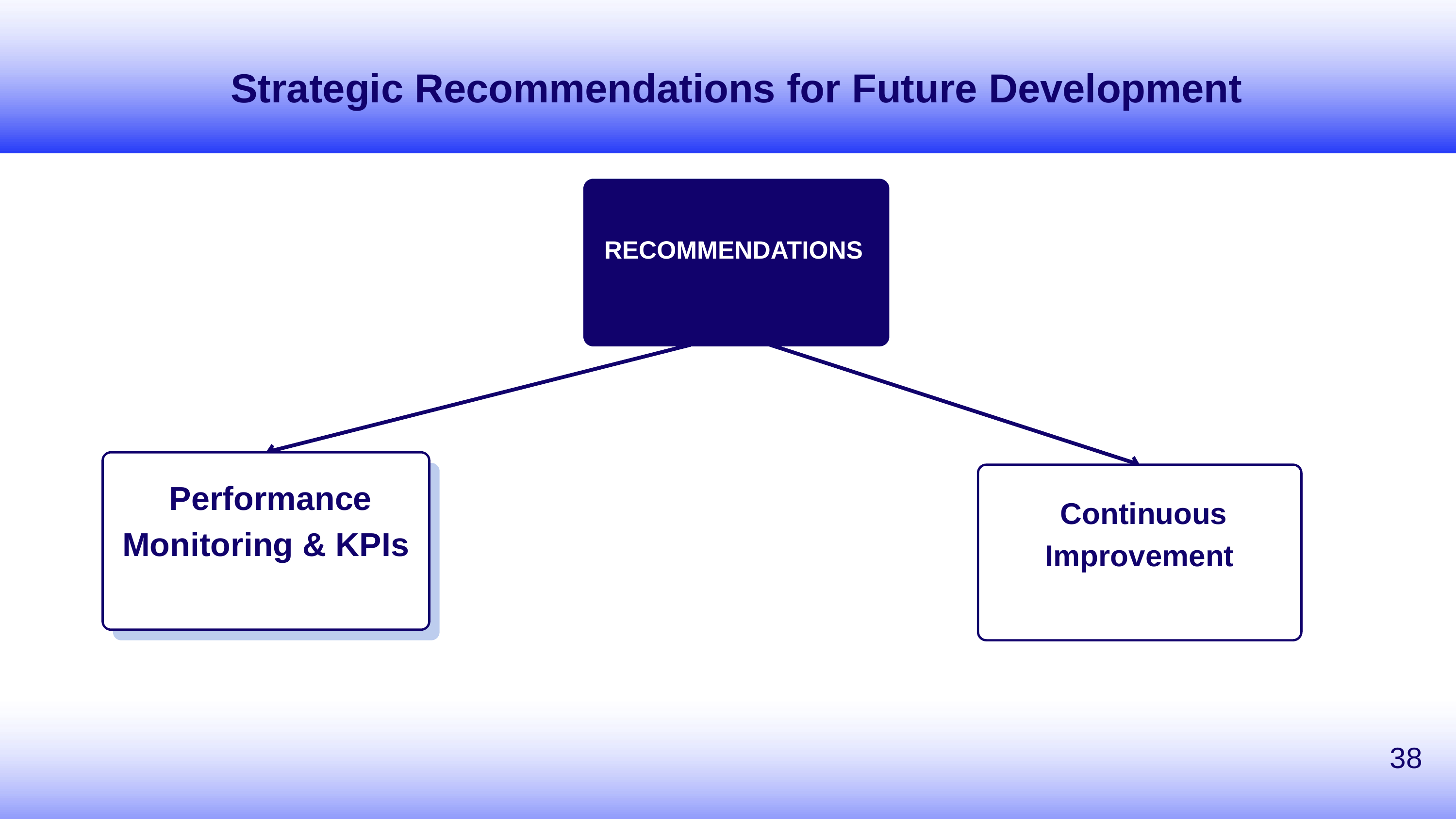

Strategic Recommendations for Future Development

 RECOMMENDATIONS

 Performance Monitoring & KPIs

 Continuous Improvement

38